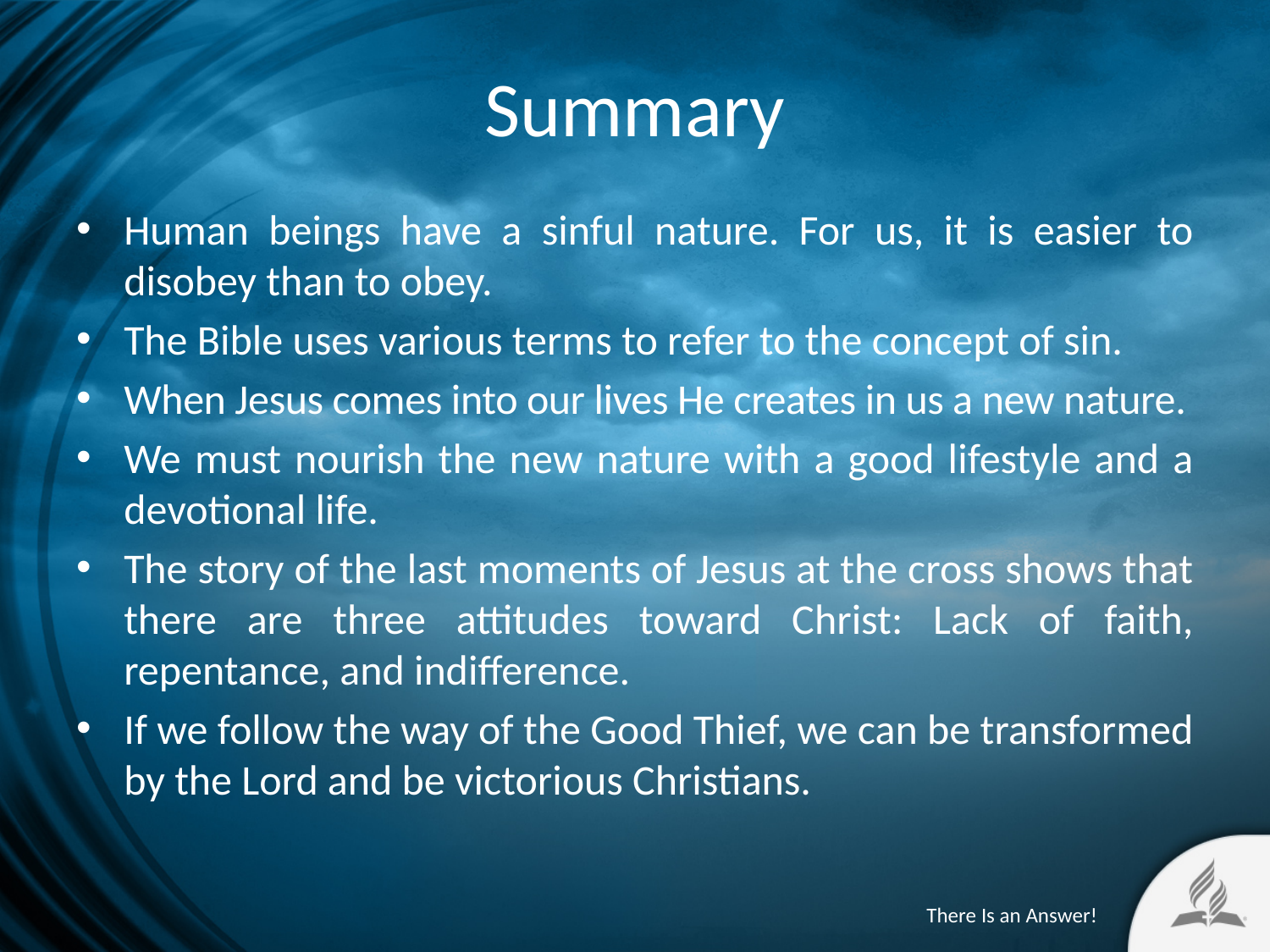

# Summary
Human beings have a sinful nature. For us, it is easier to disobey than to obey.
The Bible uses various terms to refer to the concept of sin.
When Jesus comes into our lives He creates in us a new nature.
We must nourish the new nature with a good lifestyle and a devotional life.
The story of the last moments of Jesus at the cross shows that there are three attitudes toward Christ: Lack of faith, repentance, and indifference.
If we follow the way of the Good Thief, we can be transformed by the Lord and be victorious Christians.
There Is an Answer!